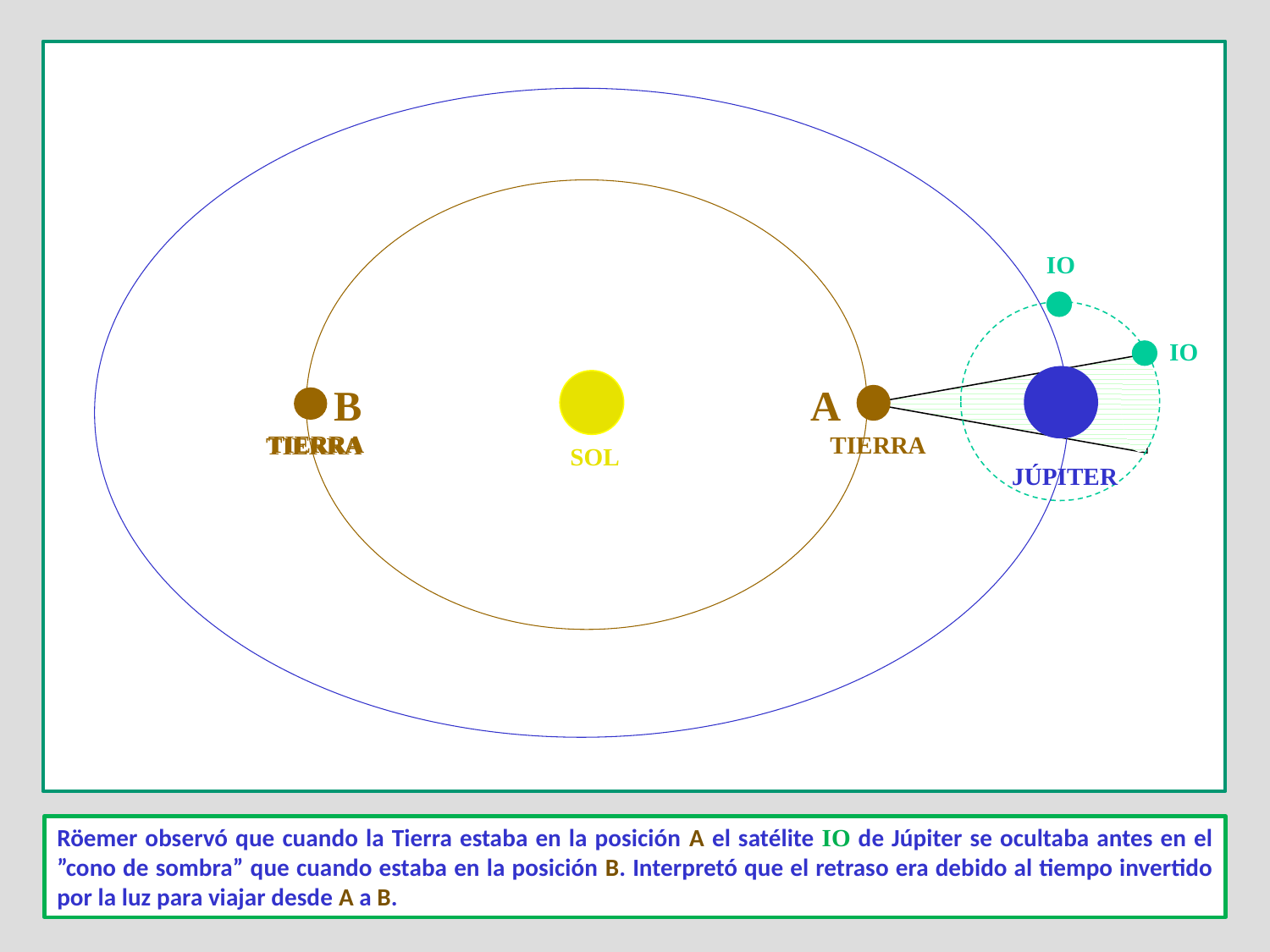

TIERRA
IO

IO

SOL
B
A

TIERRA

TIERRA
JÚPITER
Röemer observó que cuando la Tierra estaba en la posición A el satélite IO de Júpiter se ocultaba antes en el ”cono de sombra” que cuando estaba en la posición B. Interpretó que el retraso era debido al tiempo invertido por la luz para viajar desde A a B.